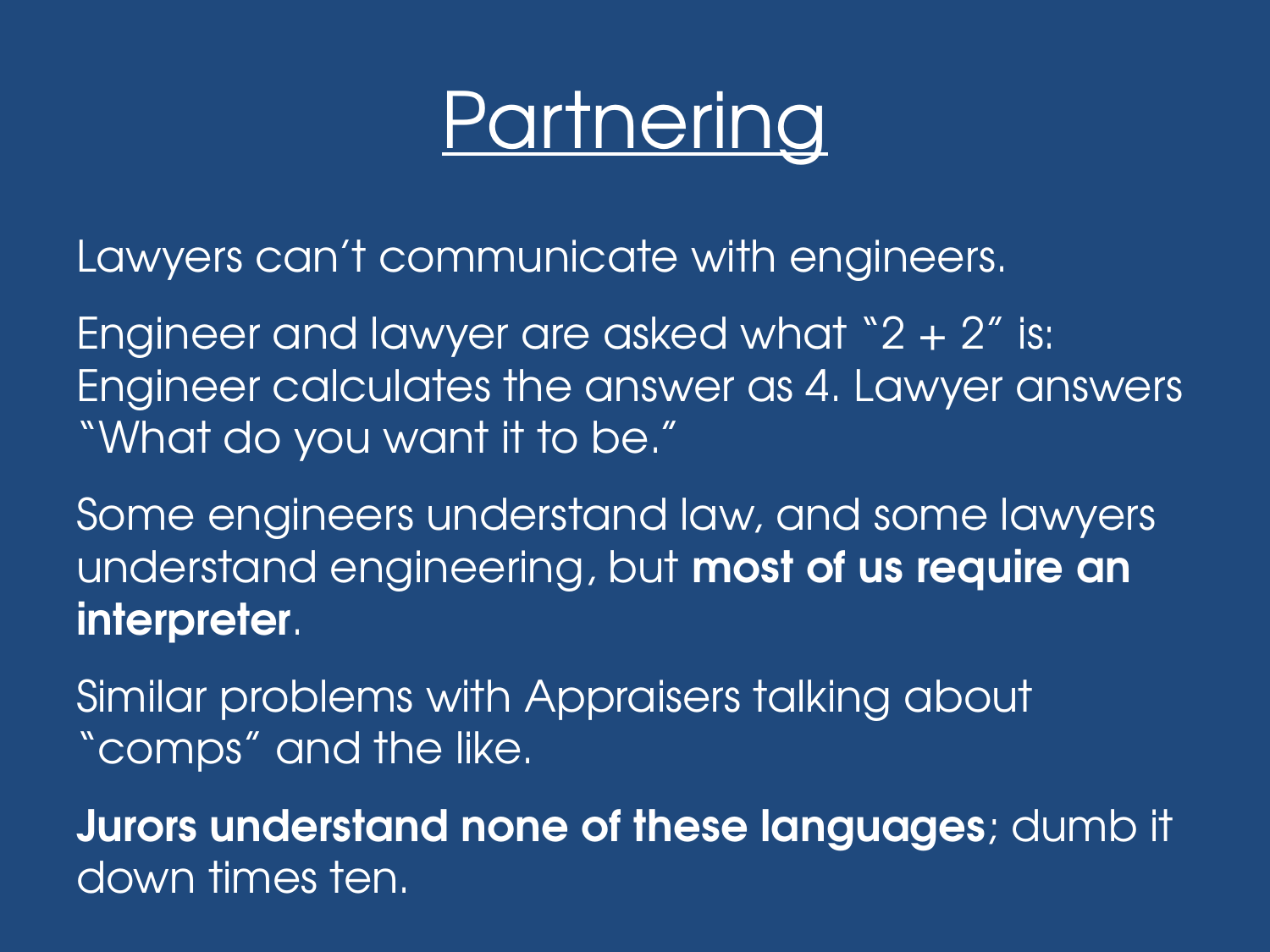

# Partnering
Lawyers can’t communicate with engineers.
Engineer and lawyer are asked what “2 + 2” is: Engineer calculates the answer as 4. Lawyer answers “What do you want it to be.”
Some engineers understand law, and some lawyers understand engineering, but most of us require an interpreter.
Similar problems with Appraisers talking about “comps” and the like.
Jurors understand none of these languages; dumb it down times ten.